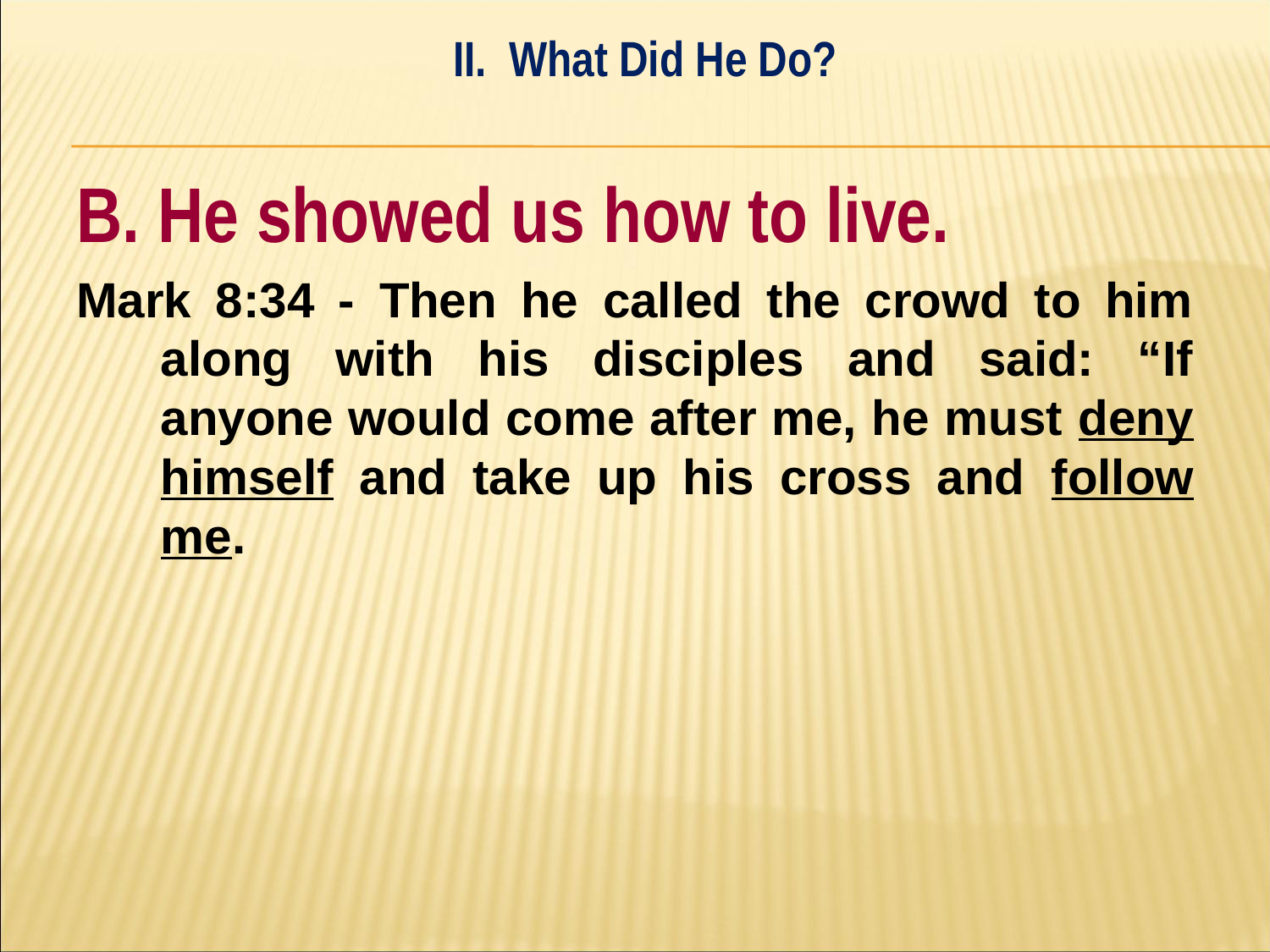

II.  What Did He Do?
#
B. He showed us how to live.
Mark 8:34 - Then he called the crowd to him along with his disciples and said: “If anyone would come after me, he must deny himself and take up his cross and follow me.